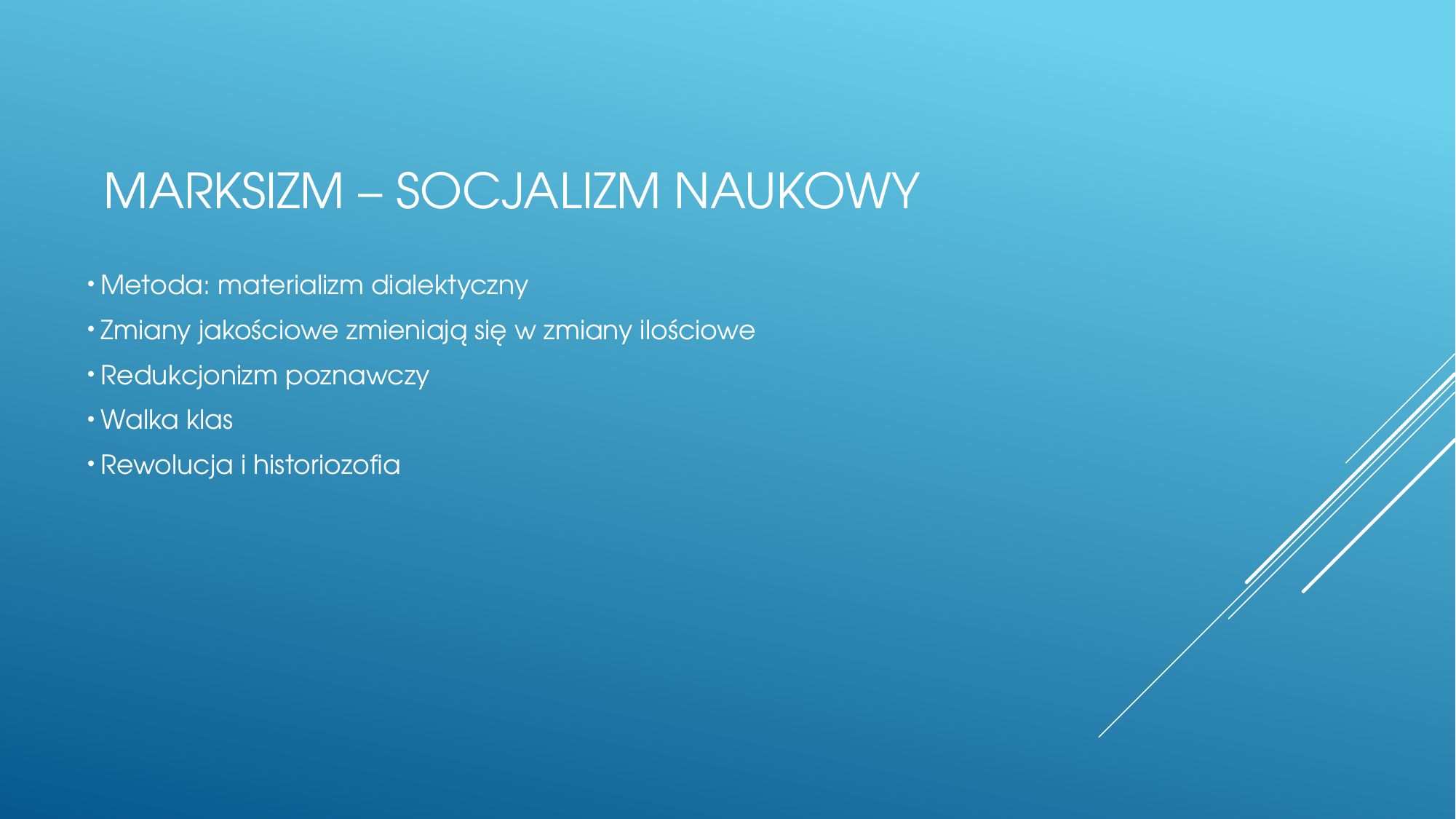

# Marksizm – socjalizm naukowy
 Metoda: materializm dialektyczny
 Zmiany jakościowe zmieniają się w zmiany ilościowe
 Redukcjonizm poznawczy
 Walka klas
 Rewolucja i historiozofia